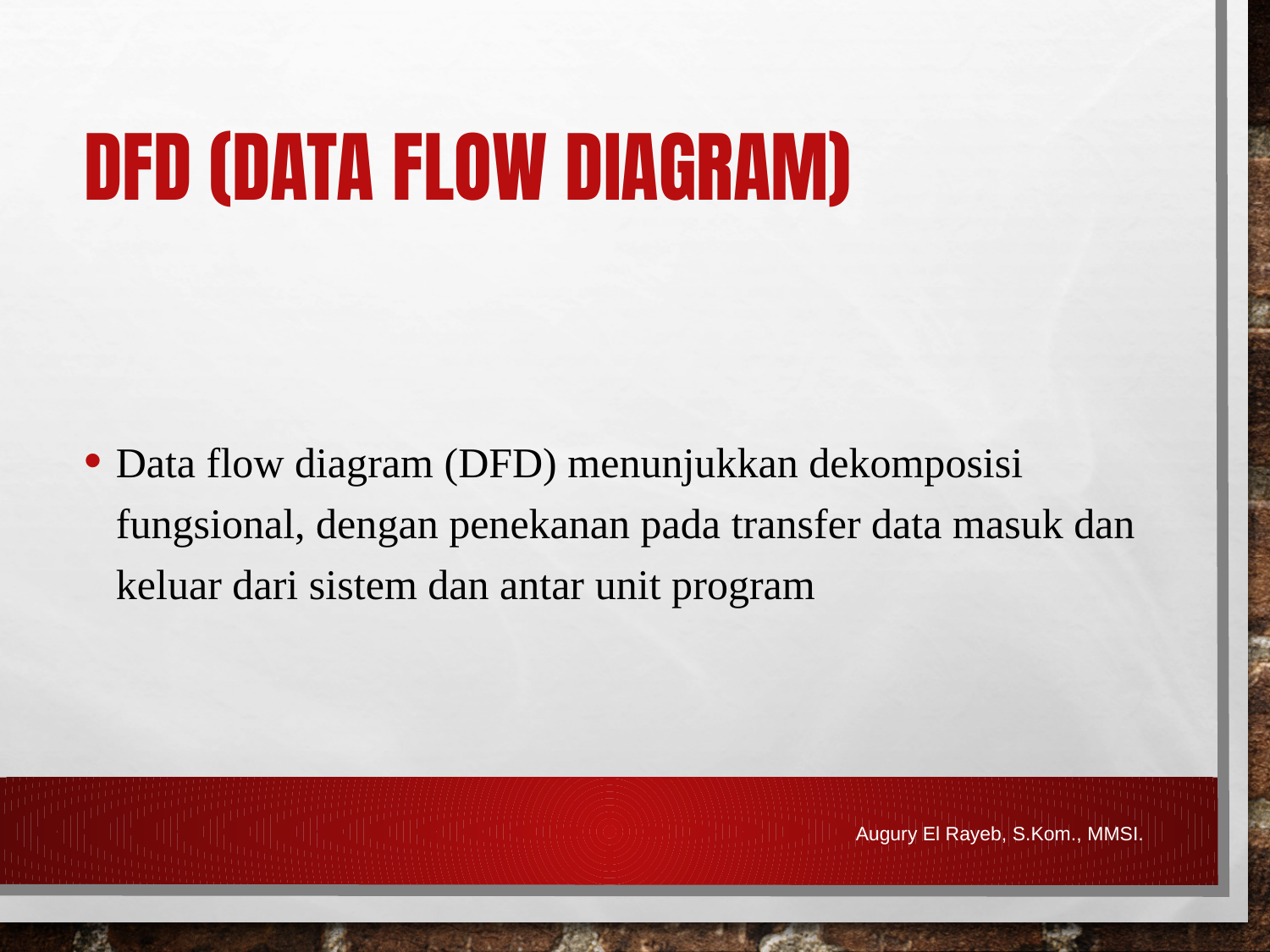

# DFD (Data Flow Diagram)
Data flow diagram (DFD) menunjukkan dekomposisi fungsional, dengan penekanan pada transfer data masuk dan keluar dari sistem dan antar unit program